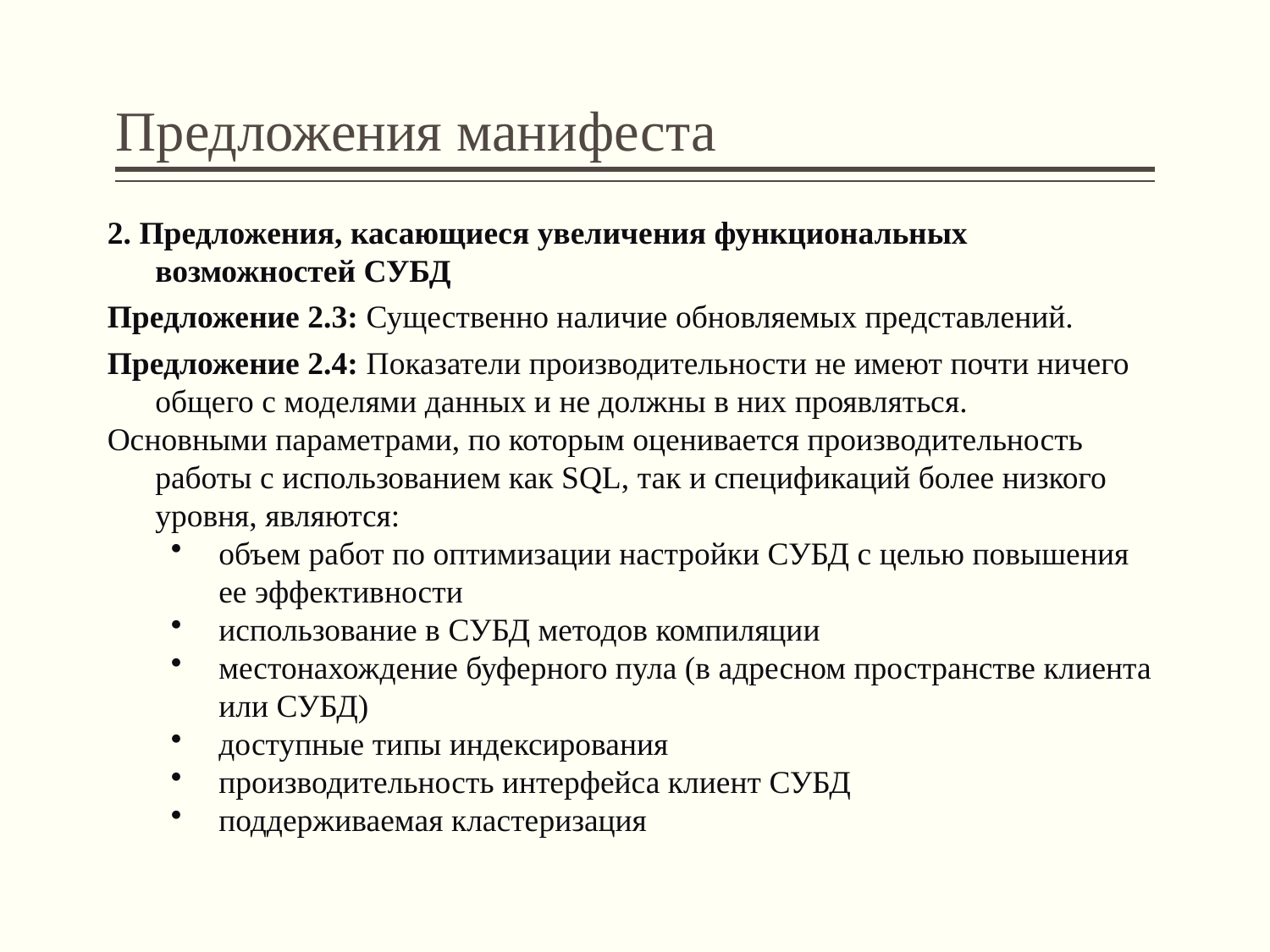

# Предложения манифеста
2. Предложения, касающиеся увеличения функциональных возможностей СУБД
Предложение 2.3: Существенно наличие обновляемых представлений.
Предложение 2.4: Показатели производительности не имеют почти ничего общего с моделями данных и не должны в них проявляться.
Основными параметрами, по которым оценивается производительность работы с использованием как SQL, так и спецификаций более низкого уровня, являются:
объем работ по оптимизации настройки СУБД с целью повышения ее эффективности
использование в СУБД методов компиляции
местонахождение буферного пула (в адресном пространстве клиента или СУБД)
доступные типы индексирования
производительность интерфейса клиент СУБД
поддерживаемая кластеризация